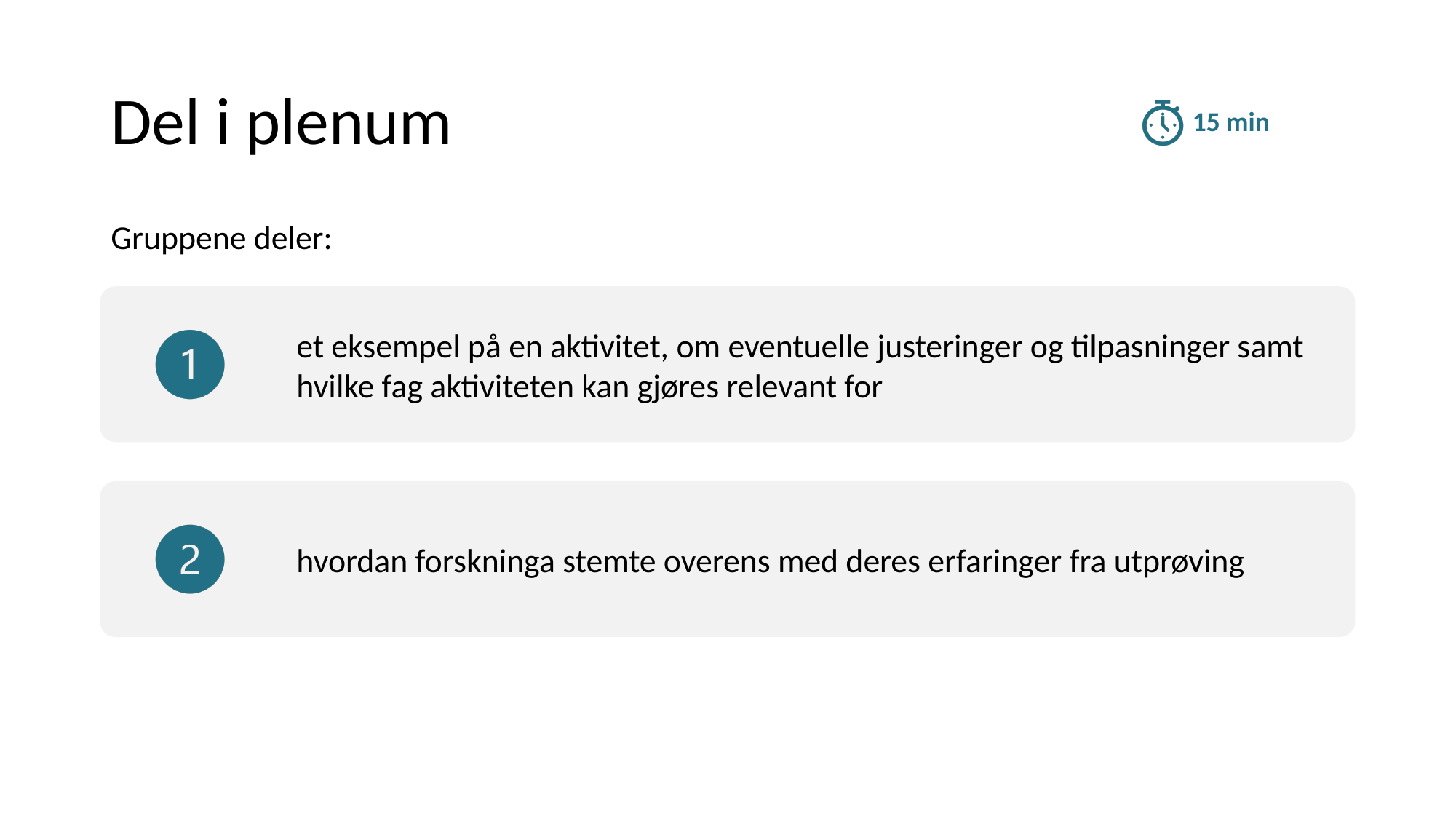

# Del i plenum
15 min
et eksempel på en aktivitet, om eventuelle justeringer og tilpasninger samt hvilke fag aktiviteten kan gjøres relevant for
hvordan forskninga stemte overens med deres erfaringer fra utprøving
Gruppene deler: